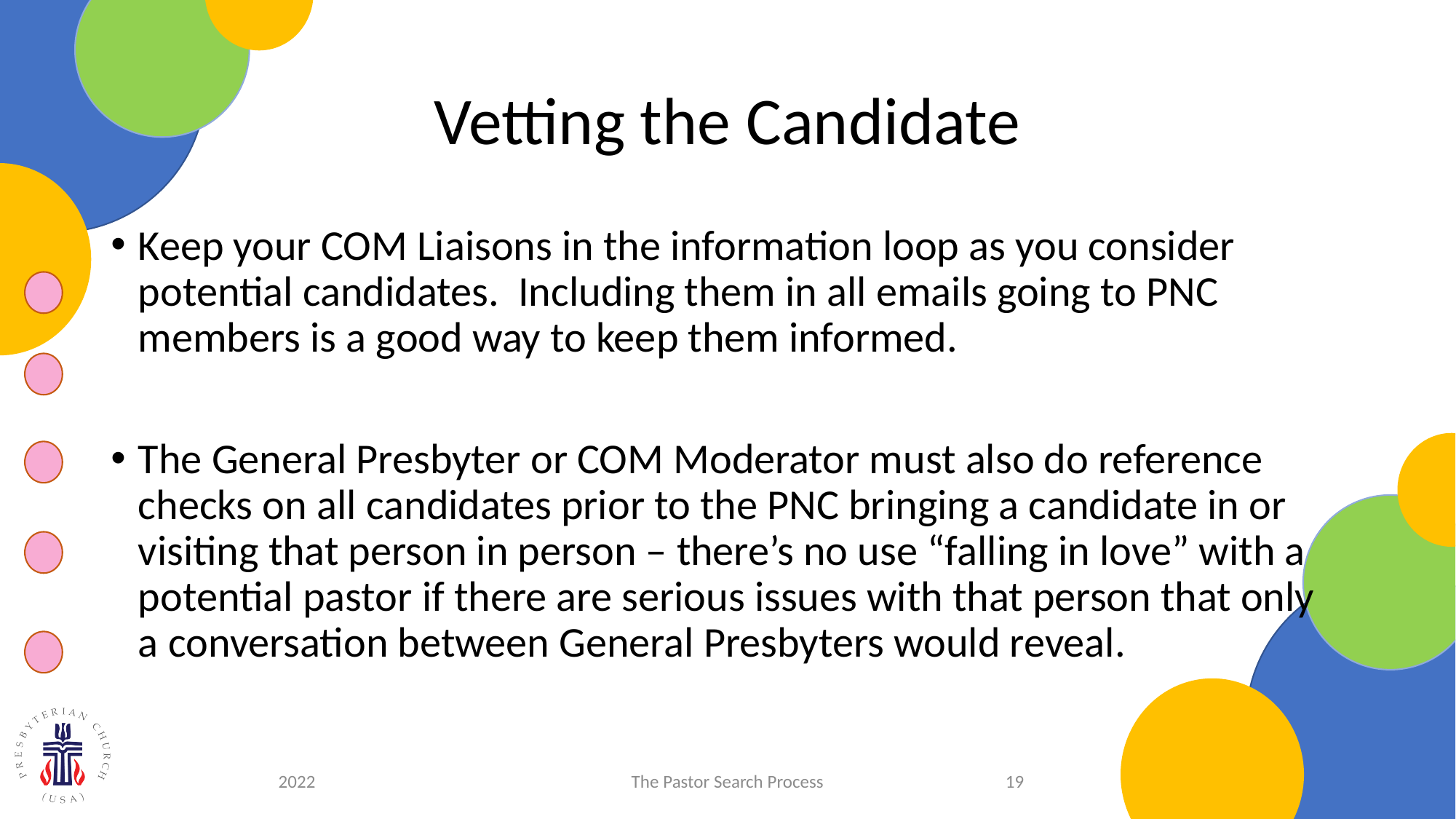

# Vetting the Candidate
Keep your COM Liaisons in the information loop as you consider potential candidates.  Including them in all emails going to PNC members is a good way to keep them informed.

The General Presbyter or COM Moderator must also do reference checks on all candidates prior to the PNC bringing a candidate in or visiting that person in person – there’s no use “falling in love” with a potential pastor if there are serious issues with that person that only a conversation between General Presbyters would reveal.
2022
The Pastor Search Process
19